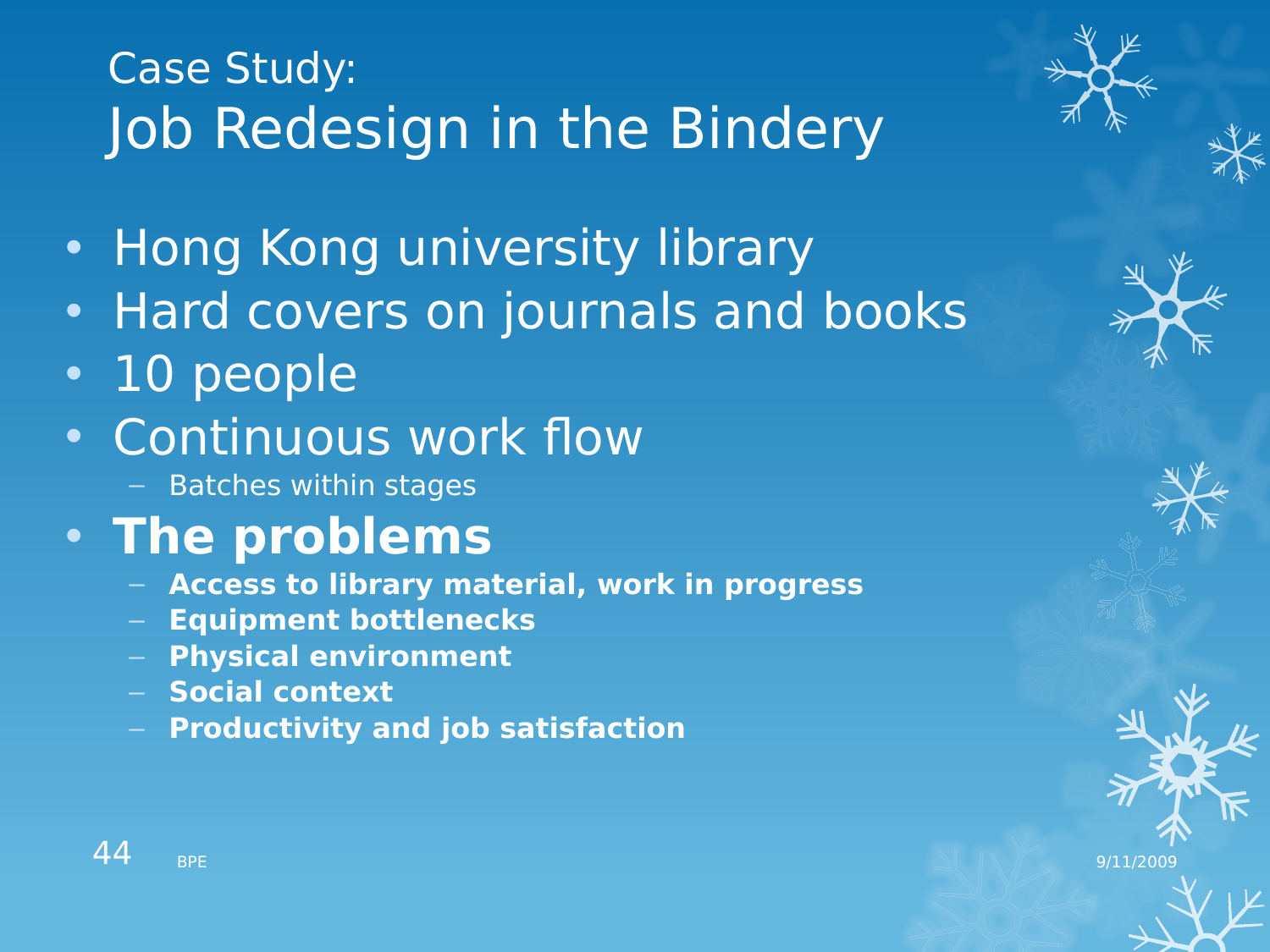

# Case Study: Job Redesign in the Bindery
Hong Kong university library
Hard covers on journals and books
10 people
Continuous work flow
Batches within stages
The problems
Access to library material, work in progress
Equipment bottlenecks
Physical environment
Social context
Productivity and job satisfaction

44
BPE
9/11/2009